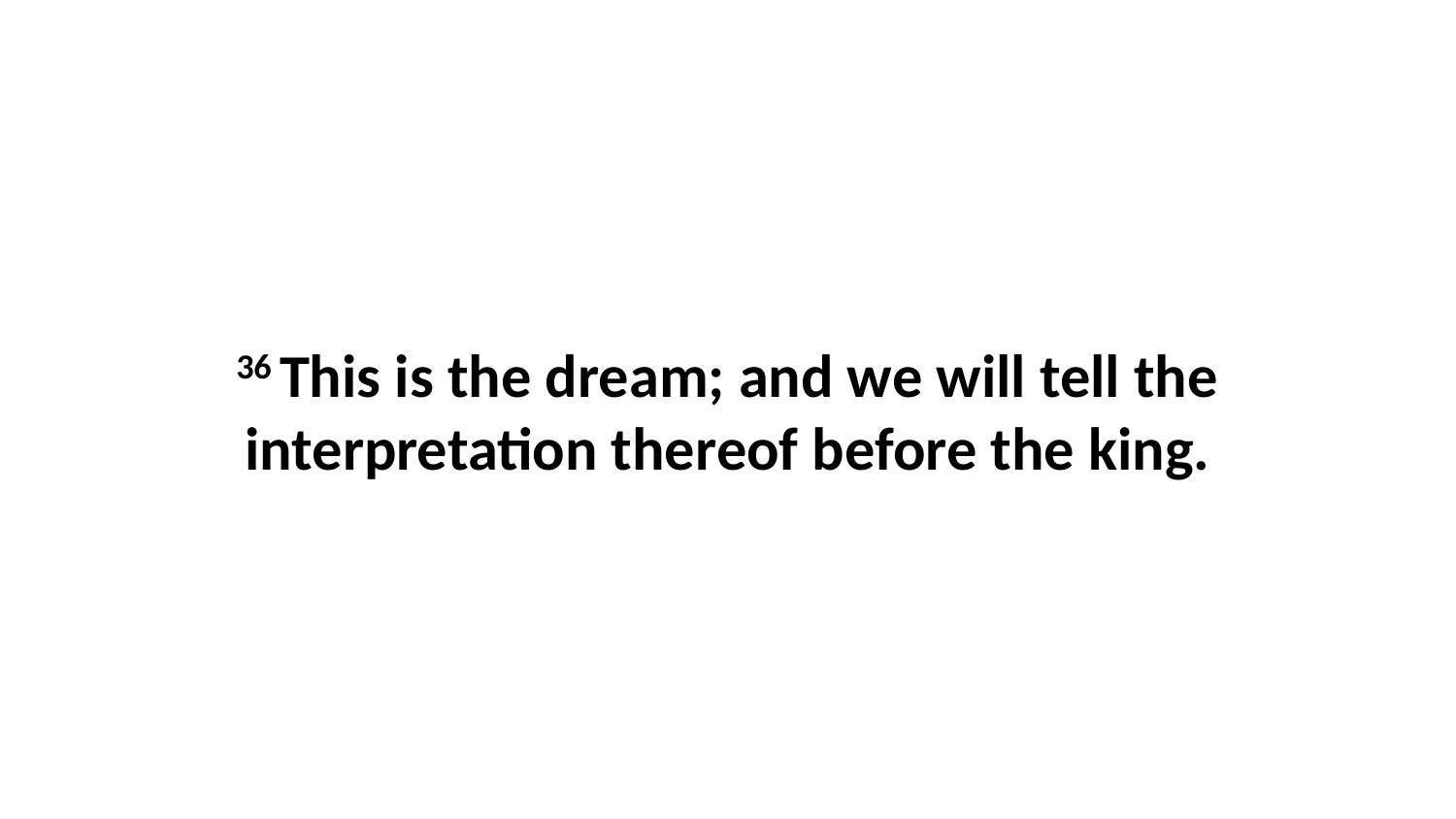

36 This is the dream; and we will tell the interpretation thereof before the king.